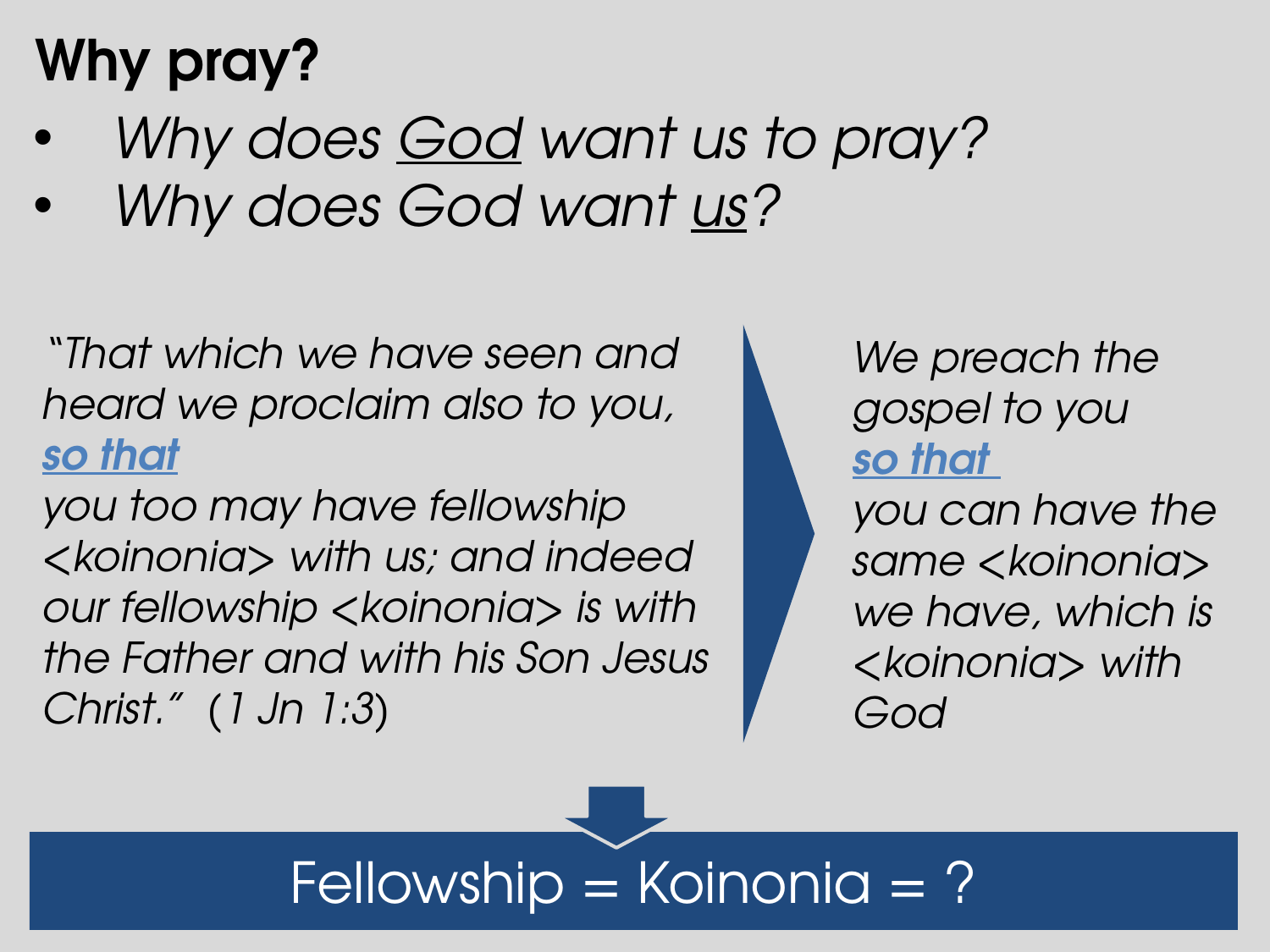

# Why pray?
Why does God want us to pray?
Why does God want us?
“That which we have seen and heard we proclaim also to you,
so that
you too may have fellowship <koinonia> with us; and indeed our fellowship <koinonia> is with the Father and with his Son Jesus Christ.”  (1 Jn 1:3)

We preach the gospel to you
so that
you can have the same <koinonia> we have, which is <koinonia> with God

Fellowship = Koinonia = ?